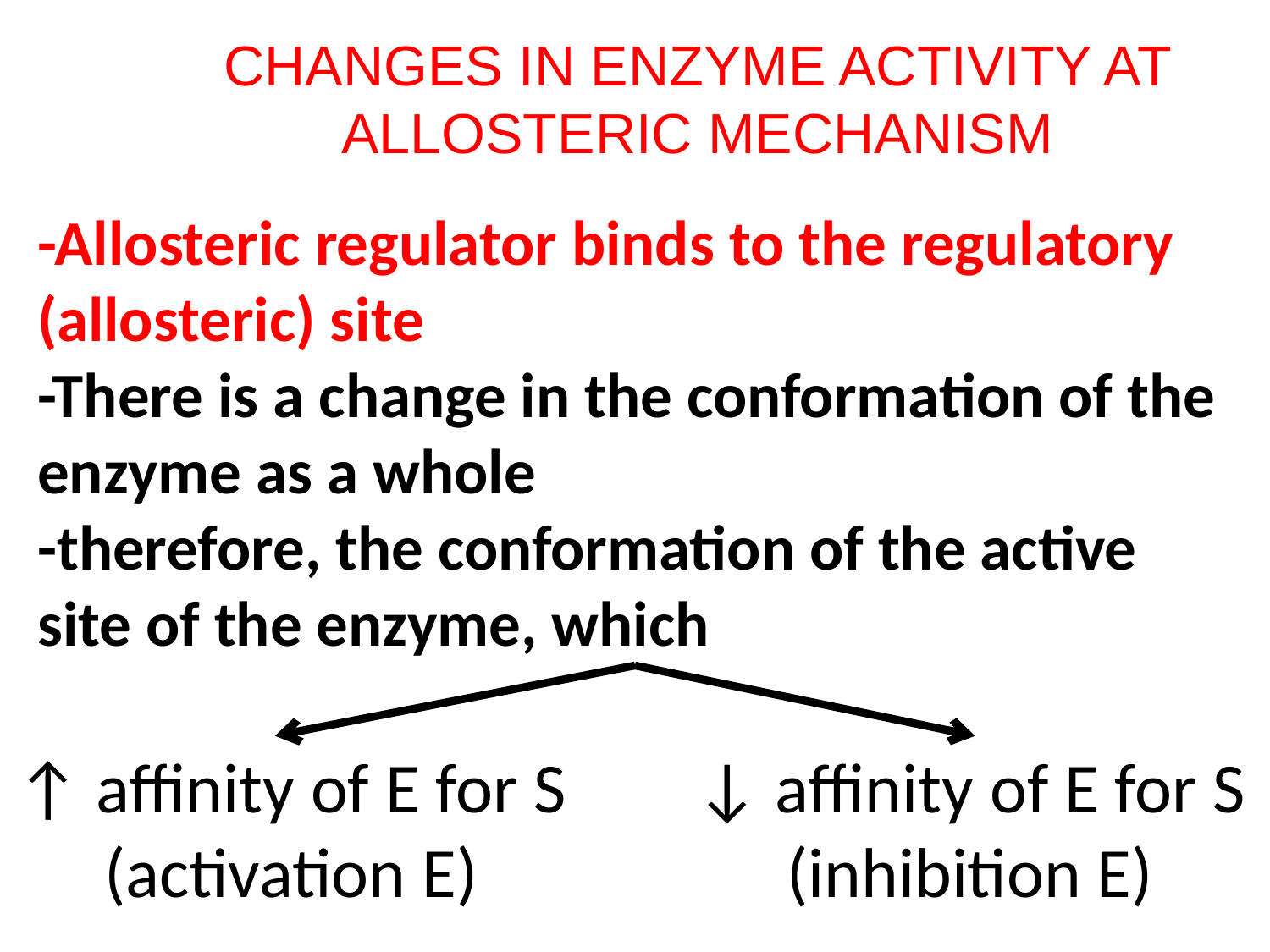

# CHANGES IN ENZYME ACTIVITY AT ALLOSTERIC MECHANISM
-Allosteric regulator binds to the regulatory (allosteric) site
-There is a change in the conformation of the enzyme as a whole
-therefore, the conformation of the active site of the enzyme, which
↑ affinity of E for S
(activation E)
↓ affinity of E for S
(inhibition E)